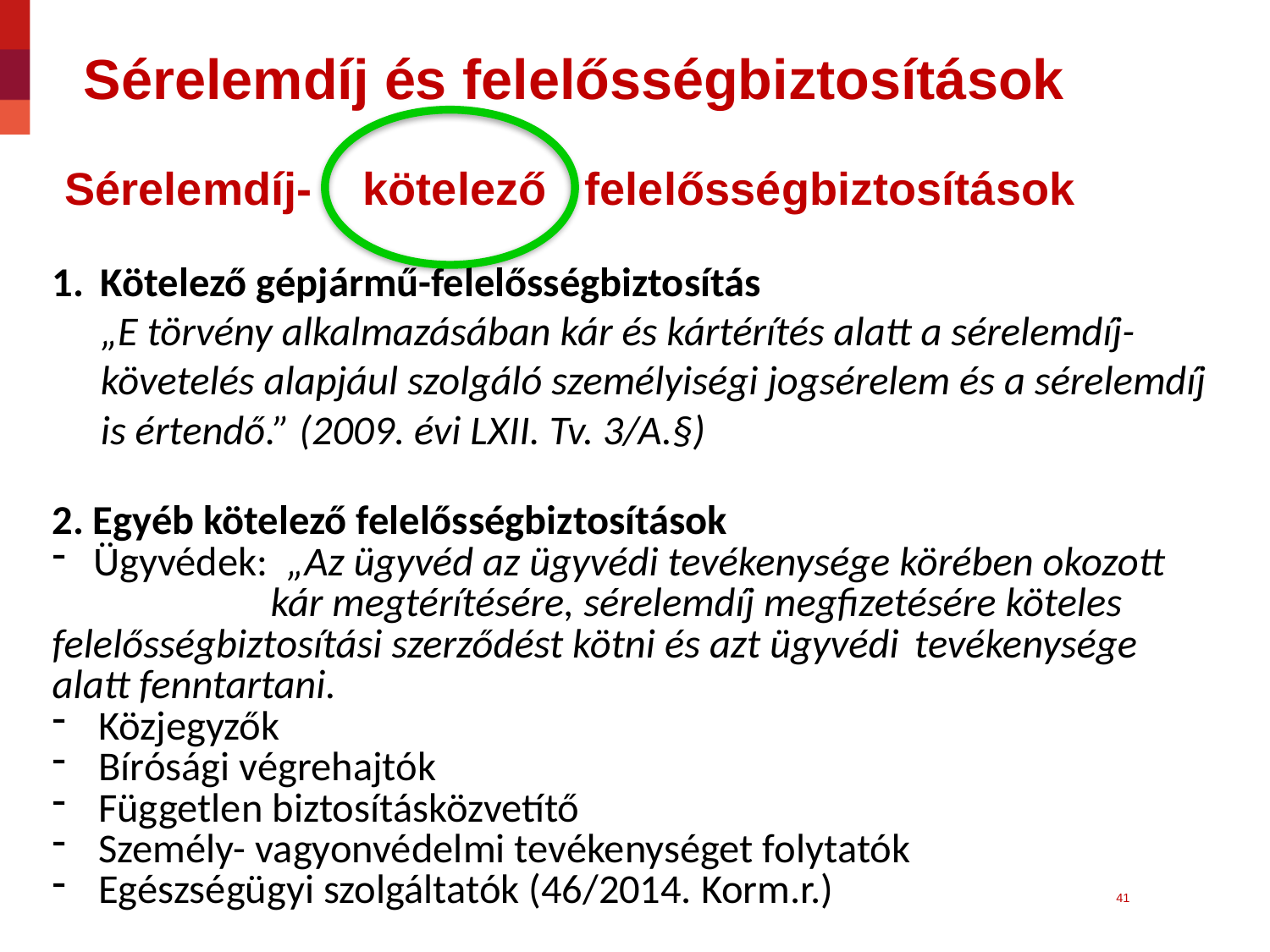

Sérelemdíj és felelősségbiztosítások

Sérelemdíj-    kötelező   felelősségbiztosítások

1. 	Kötelező gépjármű-felelősségbiztosítás
  	„E törvény alkalmazásában kár és kártérítés alatt a sérelemdíj-követelés alapjául szolgáló személyiségi jogsérelem és a sérelemdíj is értendő.” (2009. évi LXII. Tv. 3/A.§)

2. Egyéb kötelező felelősségbiztosítások
   Ügyvédek:  „Az ügyvéd az ügyvédi tevékenysége körében okozott 	kár megtérítésére, sérelemdíj megfizetésére köteles 	felelősségbiztosítási szerződést kötni és azt ügyvédi 	tevékenysége alatt fenntartani.
Közjegyzők
Bírósági végrehajtók
Független biztosításközvetítő
Személy- vagyonvédelmi tevékenységet folytatók
Egészségügyi szolgáltatók (46/2014. Korm.r.)

41